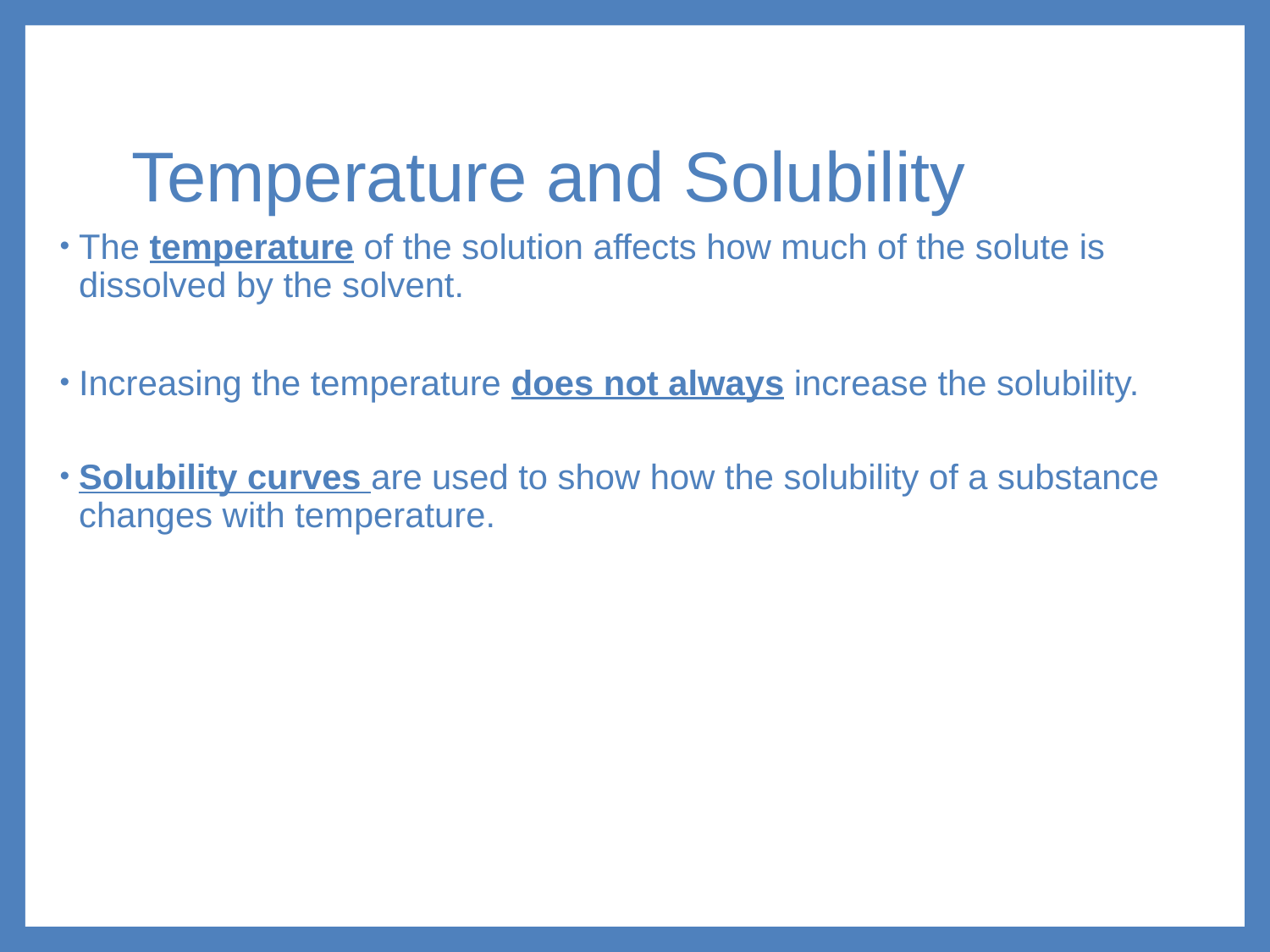

# Temperature and Solubility
The temperature of the solution affects how much of the solute is dissolved by the solvent.
Increasing the temperature does not always increase the solubility.
Solubility curves are used to show how the solubility of a substance changes with temperature.